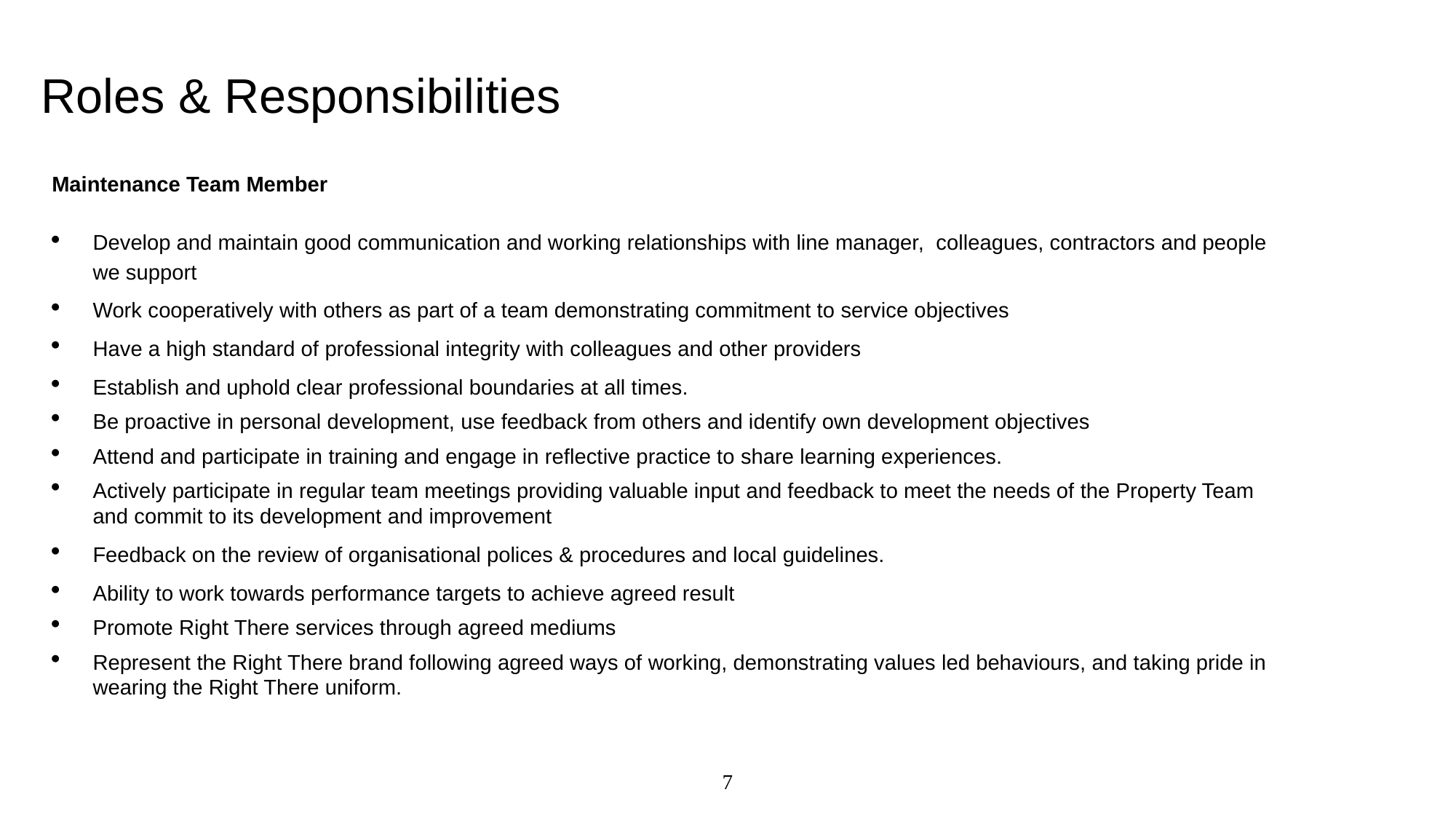

Roles & Responsibilities
Maintenance Team Member

Develop and maintain good communication and working relationships with line manager,  colleagues, contractors and people we support
Work cooperatively with others as part of a team demonstrating commitment to service objectives
Have a high standard of professional integrity with colleagues and other providers
Establish and uphold clear professional boundaries at all times.
Be proactive in personal development, use feedback from others and identify own development objectives
Attend and participate in training and engage in reflective practice to share learning experiences.
Actively participate in regular team meetings providing valuable input and feedback to meet the needs of the Property Team and commit to its development and improvement
Feedback on the review of organisational polices & procedures and local guidelines.
Ability to work towards performance targets to achieve agreed result
Promote Right There services through agreed mediums
Represent the Right There brand following agreed ways of working, demonstrating values led behaviours, and taking pride in wearing the Right There uniform.

7